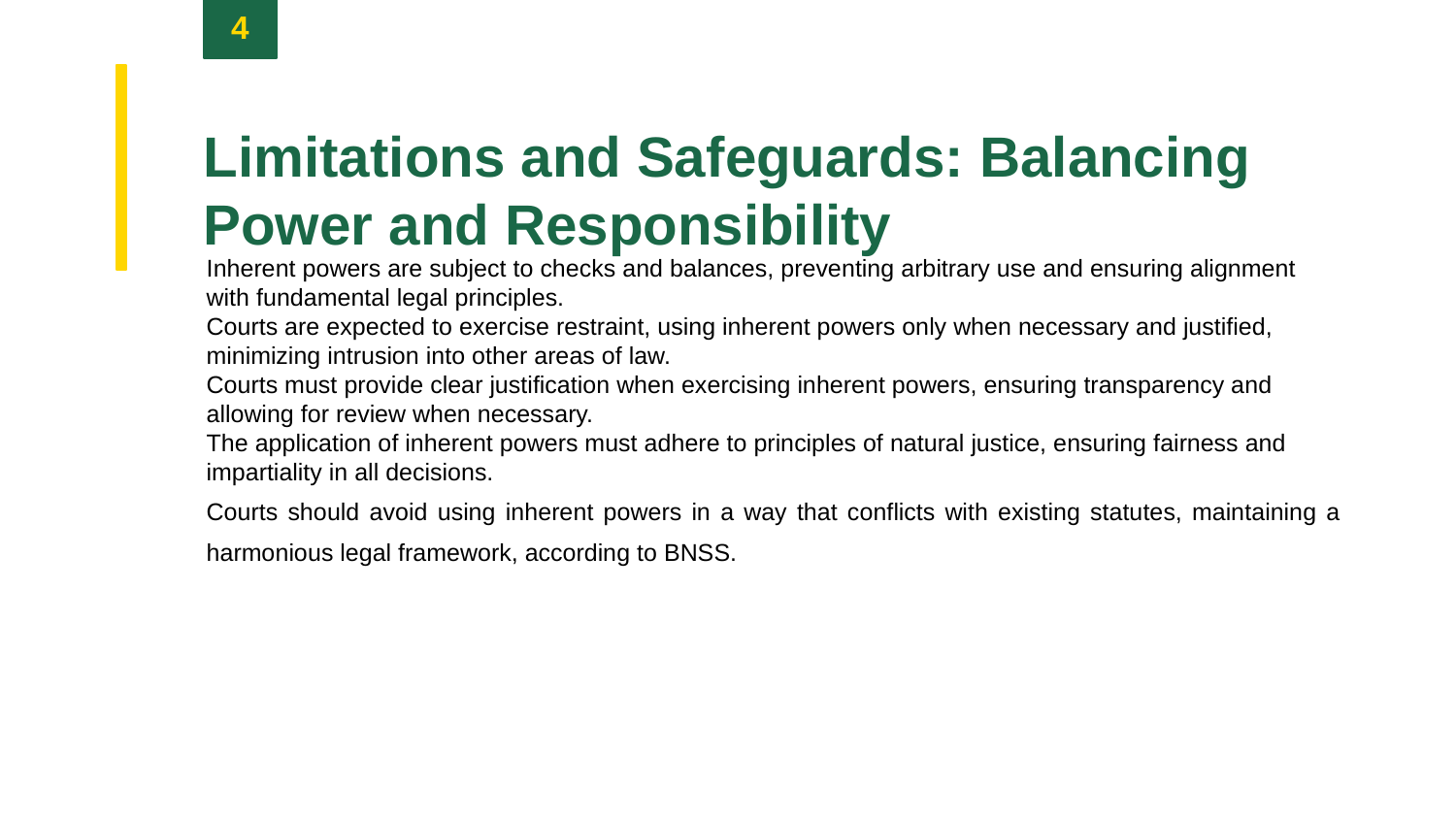

4

Limitations and Safeguards: Balancing Power and Responsibility
Inherent powers are subject to checks and balances, preventing arbitrary use and ensuring alignment with fundamental legal principles.
Courts are expected to exercise restraint, using inherent powers only when necessary and justified, minimizing intrusion into other areas of law.
Courts must provide clear justification when exercising inherent powers, ensuring transparency and allowing for review when necessary.
The application of inherent powers must adhere to principles of natural justice, ensuring fairness and impartiality in all decisions.
Courts should avoid using inherent powers in a way that conflicts with existing statutes, maintaining a harmonious legal framework, according to BNSS.